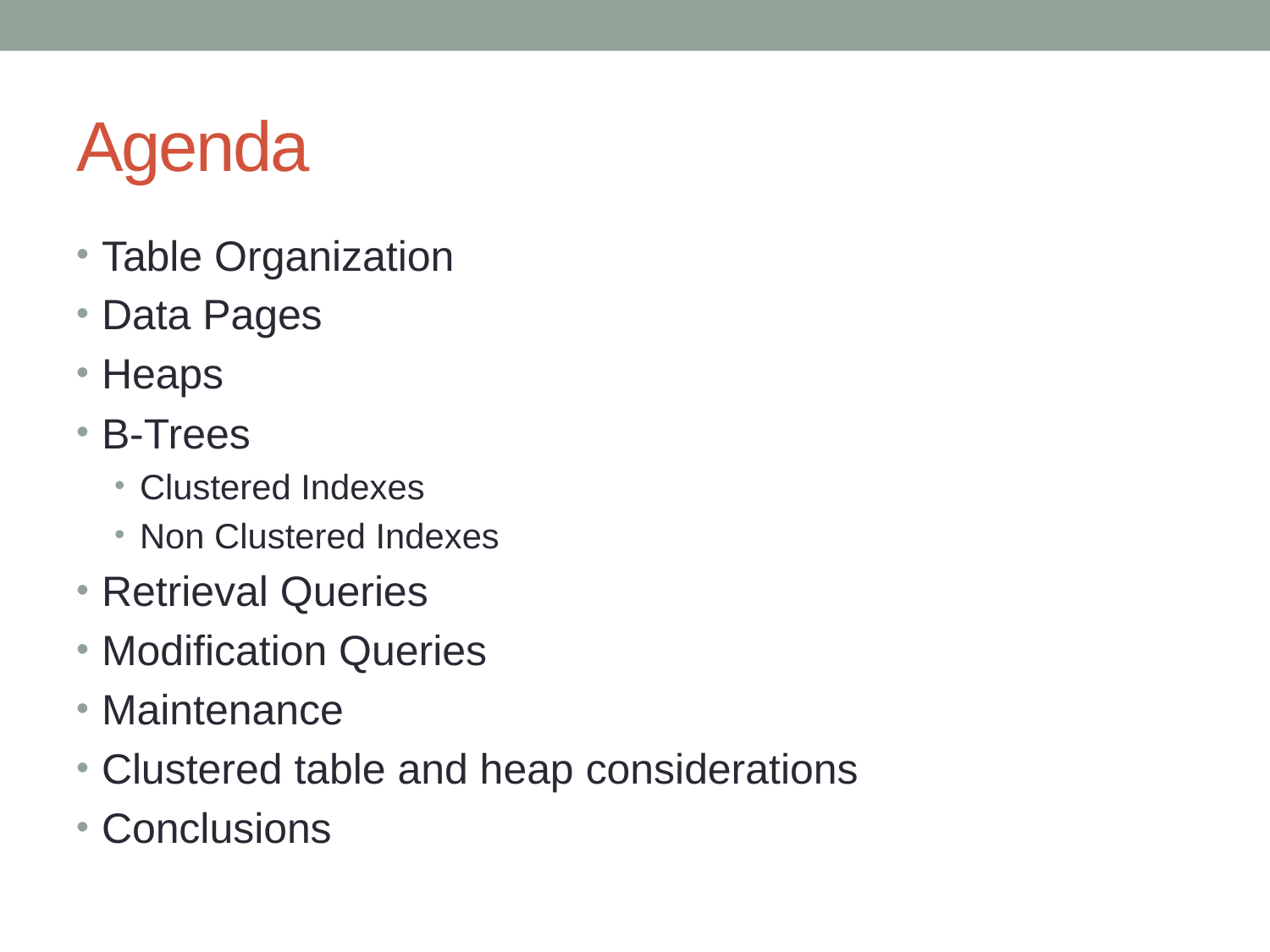

# Agenda
Table Organization
Data Pages
Heaps
B-Trees
Clustered Indexes
Non Clustered Indexes
Retrieval Queries
Modification Queries
Maintenance
Clustered table and heap considerations
Conclusions